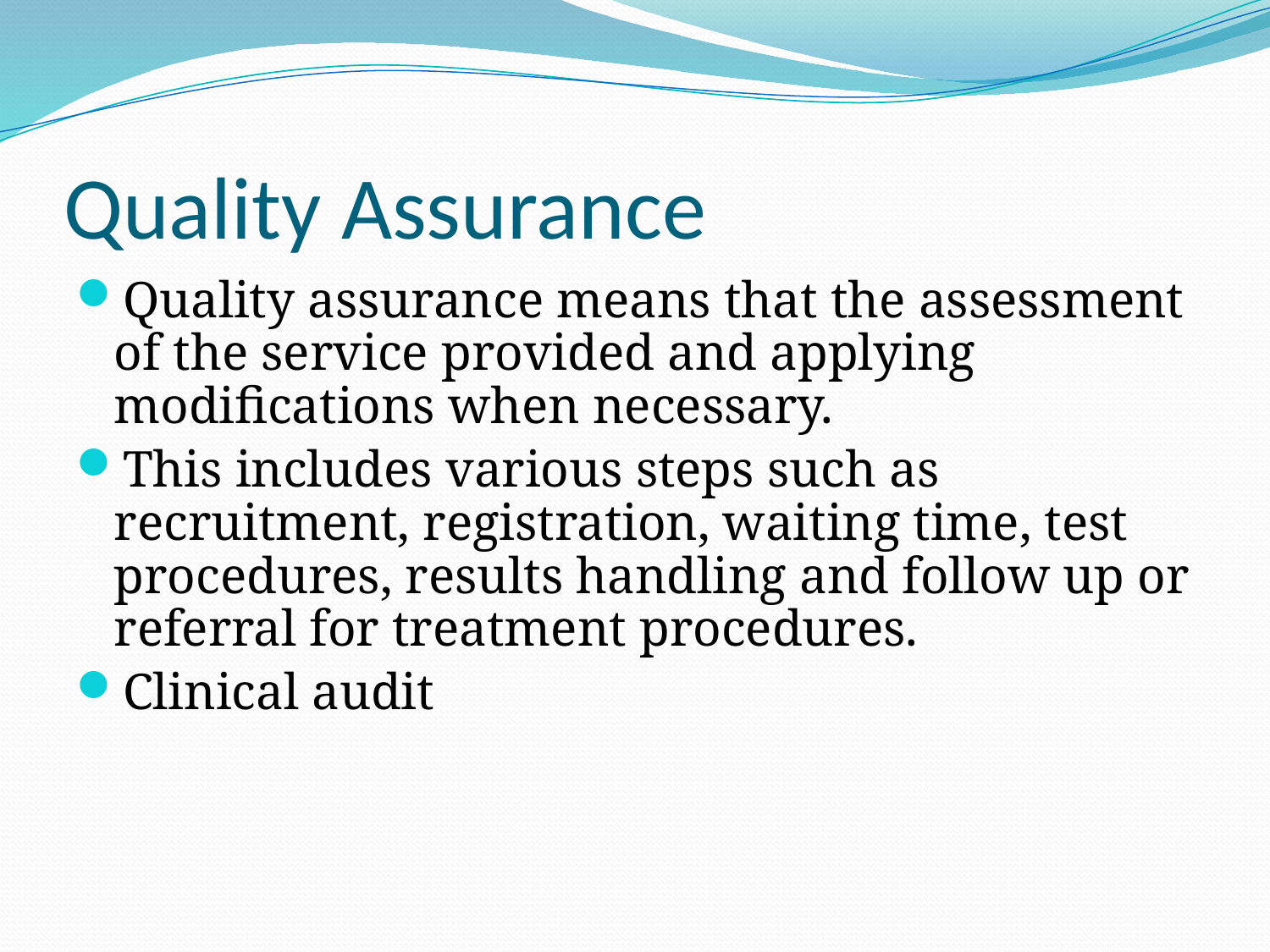

# Quality Assurance
Quality assurance means that the assessment of the service provided and applying modifications when necessary.
This includes various steps such as recruitment, registration, waiting time, test procedures, results handling and follow up or referral for treatment procedures.
Clinical audit